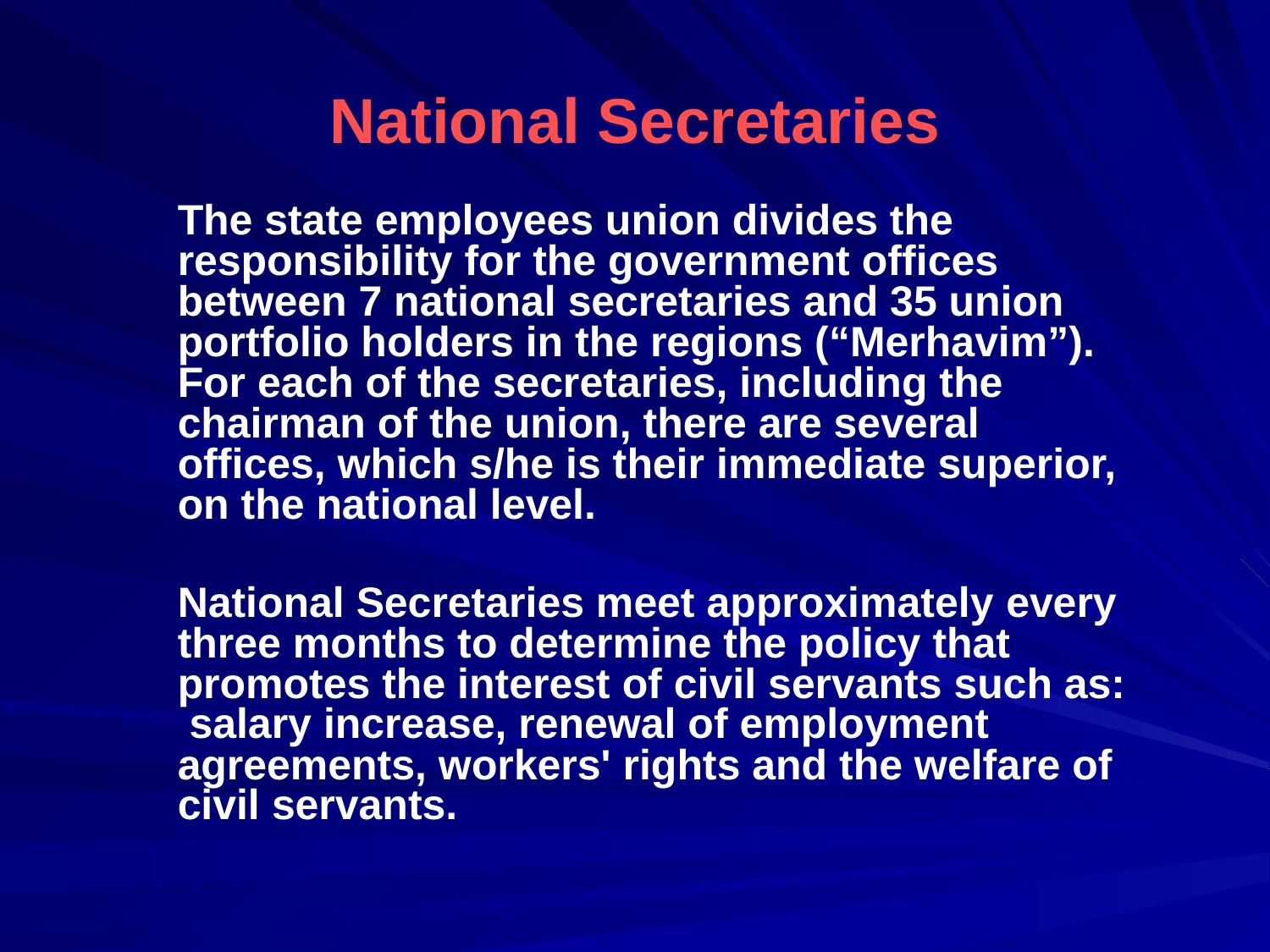

# National Secretaries
The state employees union divides the responsibility for the government offices between 7 national secretaries and 35 union portfolio holders in the regions (“Merhavim”). For each of the secretaries, including the chairman of the union, there are several offices, which s/he is their immediate superior, on the national level.

National Secretaries meet approximately every three months to determine the policy that promotes the interest of civil servants such as:  salary increase, renewal of employment agreements, workers' rights and the welfare of civil servants.